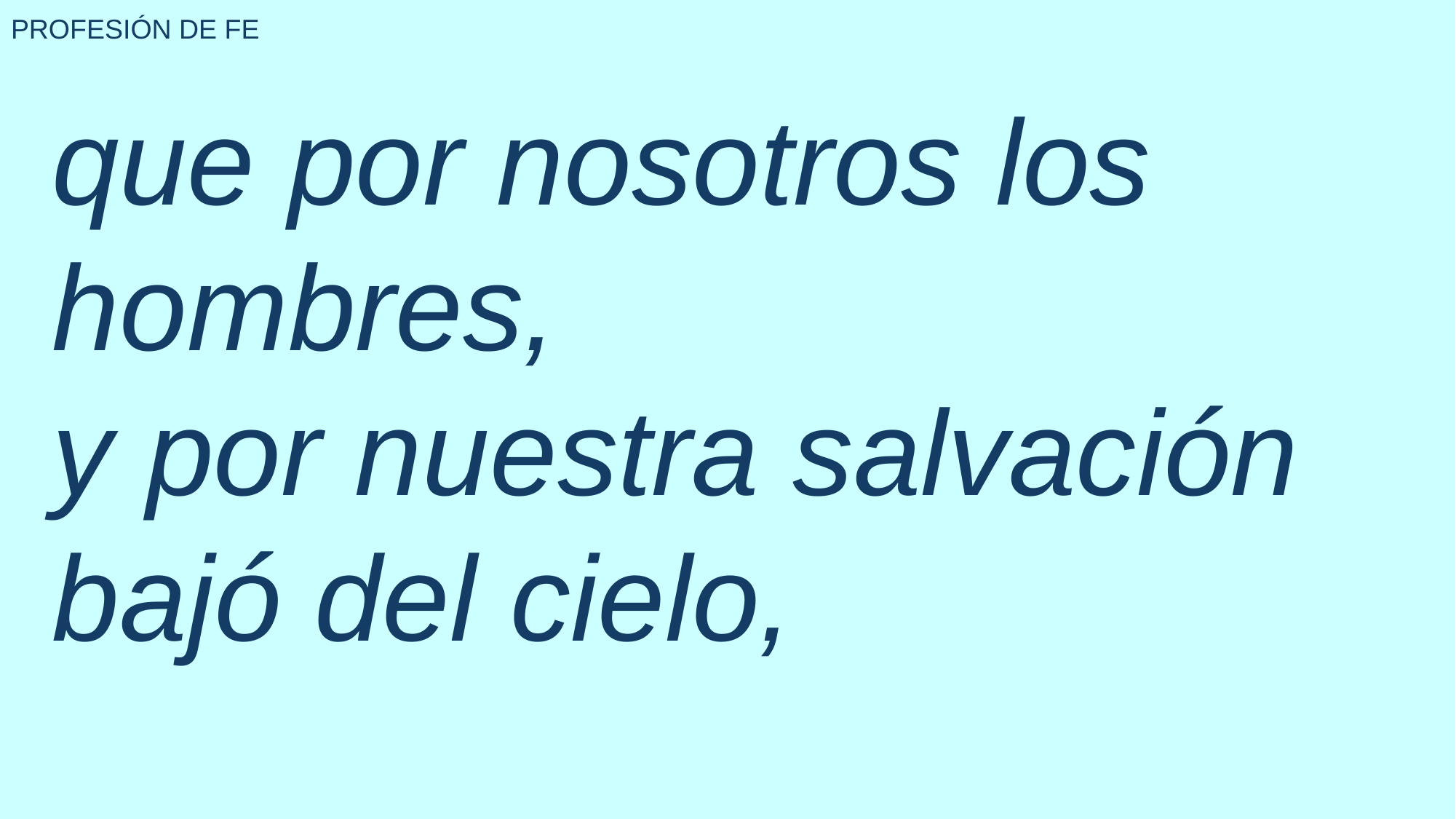

PROFESIÓN DE FE
que por nosotros los hombres,
y por nuestra salvación
bajó del cielo,